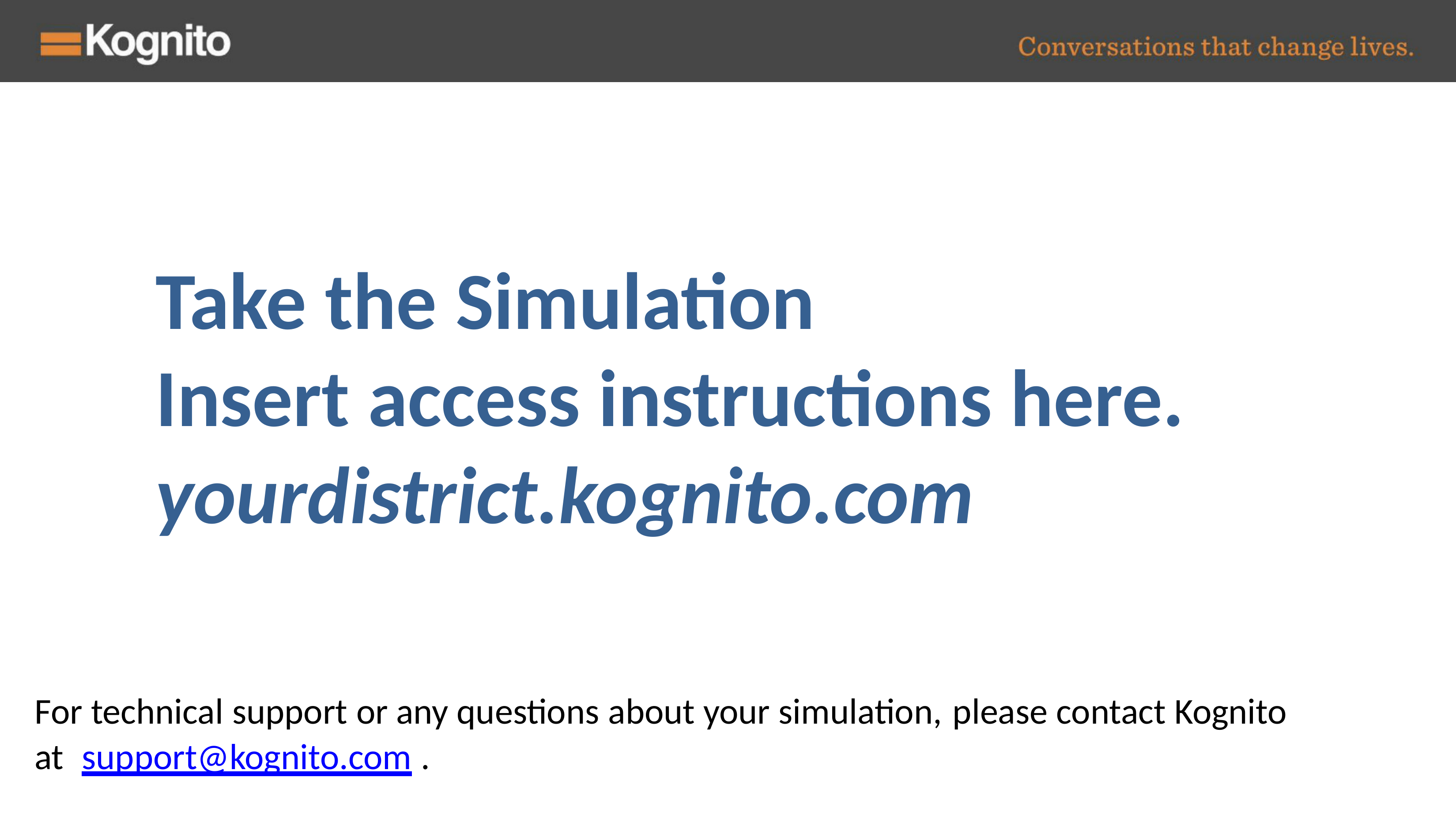

# Take the Simulation Insert access instructions here.  yourdistrict.kognito.com
For technical support or any questions about your simulation, please contact Kognito at	support@kognito.com .